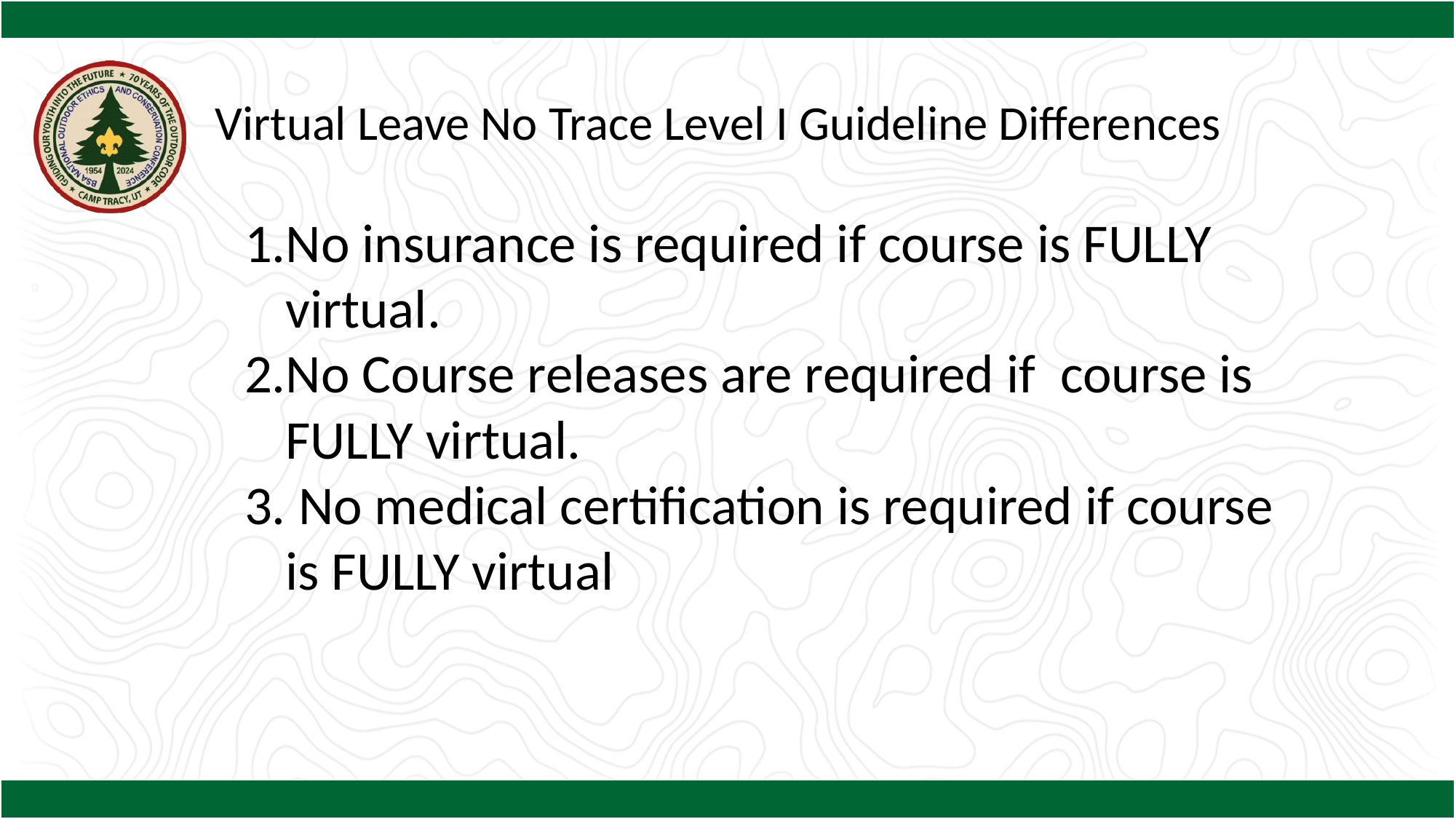

Virtual Leave No Trace Level I Guideline Differences
No insurance is required if course is FULLY virtual.
No Course releases are required if  course is FULLY virtual.
 No medical certification is required if course is FULLY virtual